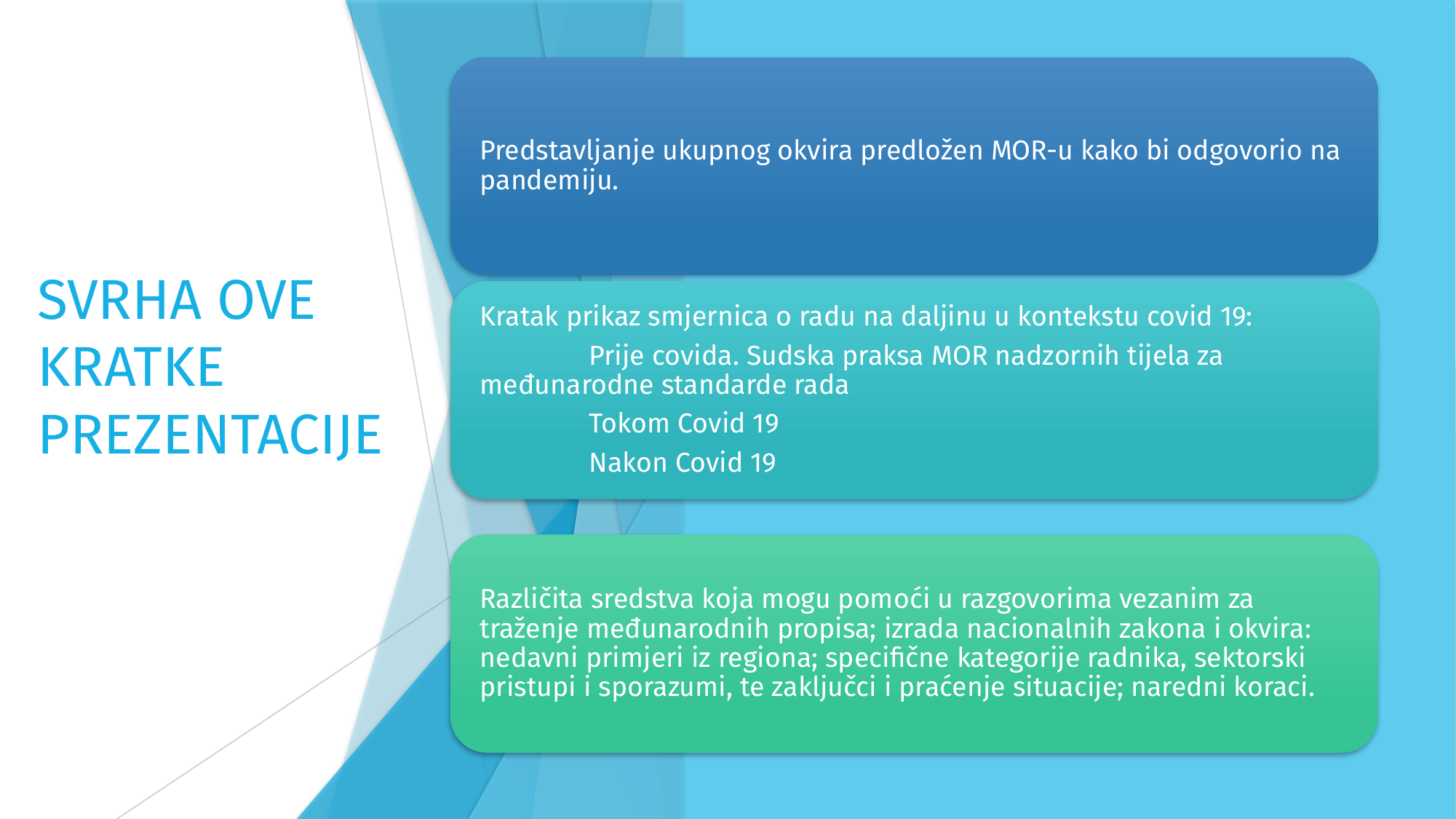

Predstavljanje ukupnog okvira predložen MOR-u kako bi odgovorio na pandemiju.
Kratak prikaz smjernica o radu na daljinu u kontekstu covid 19:
	Prije covida. Sudska praksa MOR nadzornih tijela za međunarodne standarde rada
	Tokom Covid 19
	Nakon Covid 19

Različita sredstva koja mogu pomoći u razgovorima vezanim za traženje međunarodnih propisa; izrada nacionalnih zakona i okvira: nedavni primjeri iz regiona; specifične kategorije radnika, sektorski pristupi i sporazumi, te zaključci i praćenje situacije; naredni koraci.
# SVRHA OVE KRATKE PREZENTACIJE